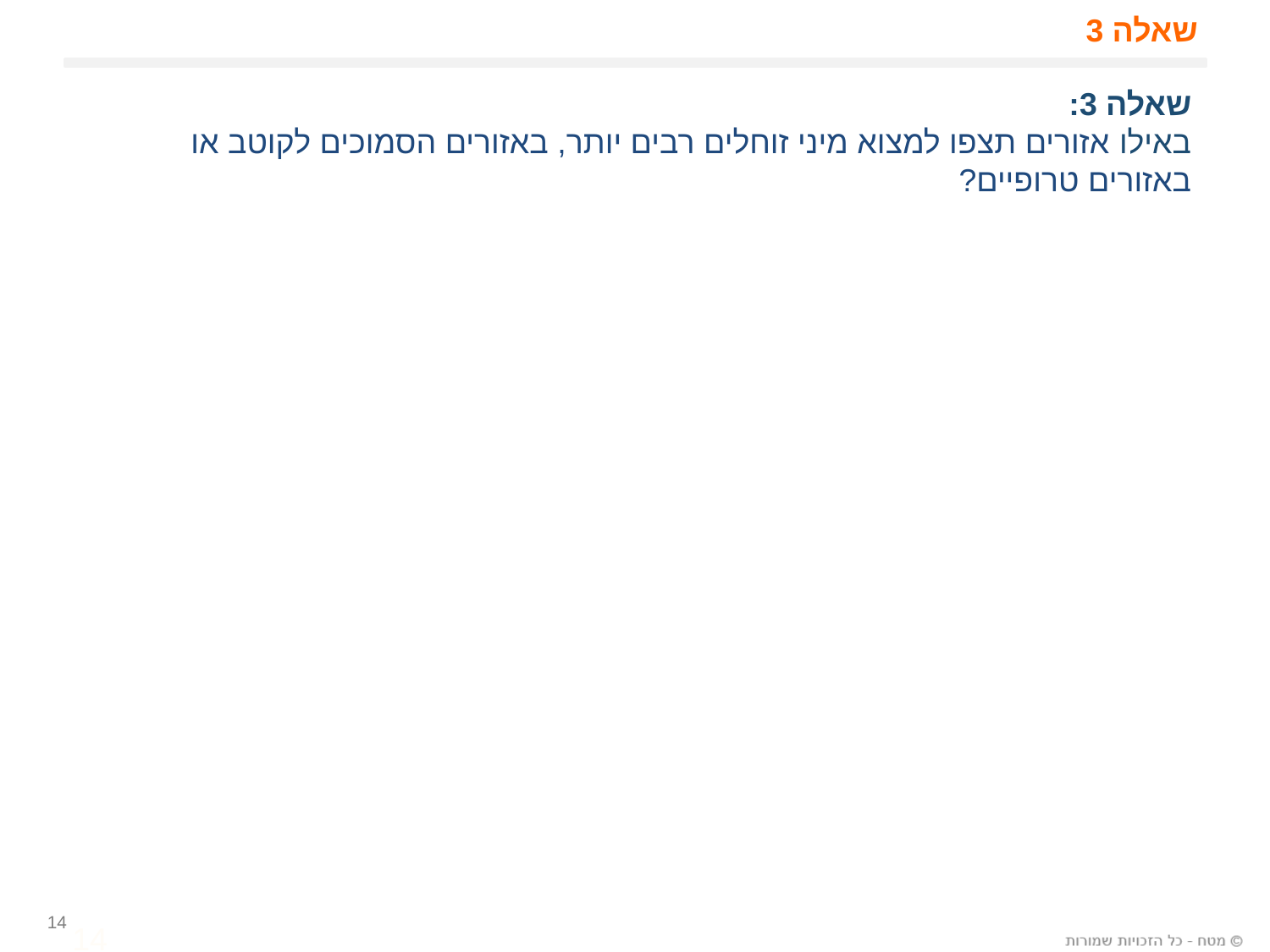

# שאלה 3

שאלה 3:
באילו אזורים תצפו למצוא מיני זוחלים רבים יותר, באזורים הסמוכים לקוטב או באזורים טרופיים?
14
14